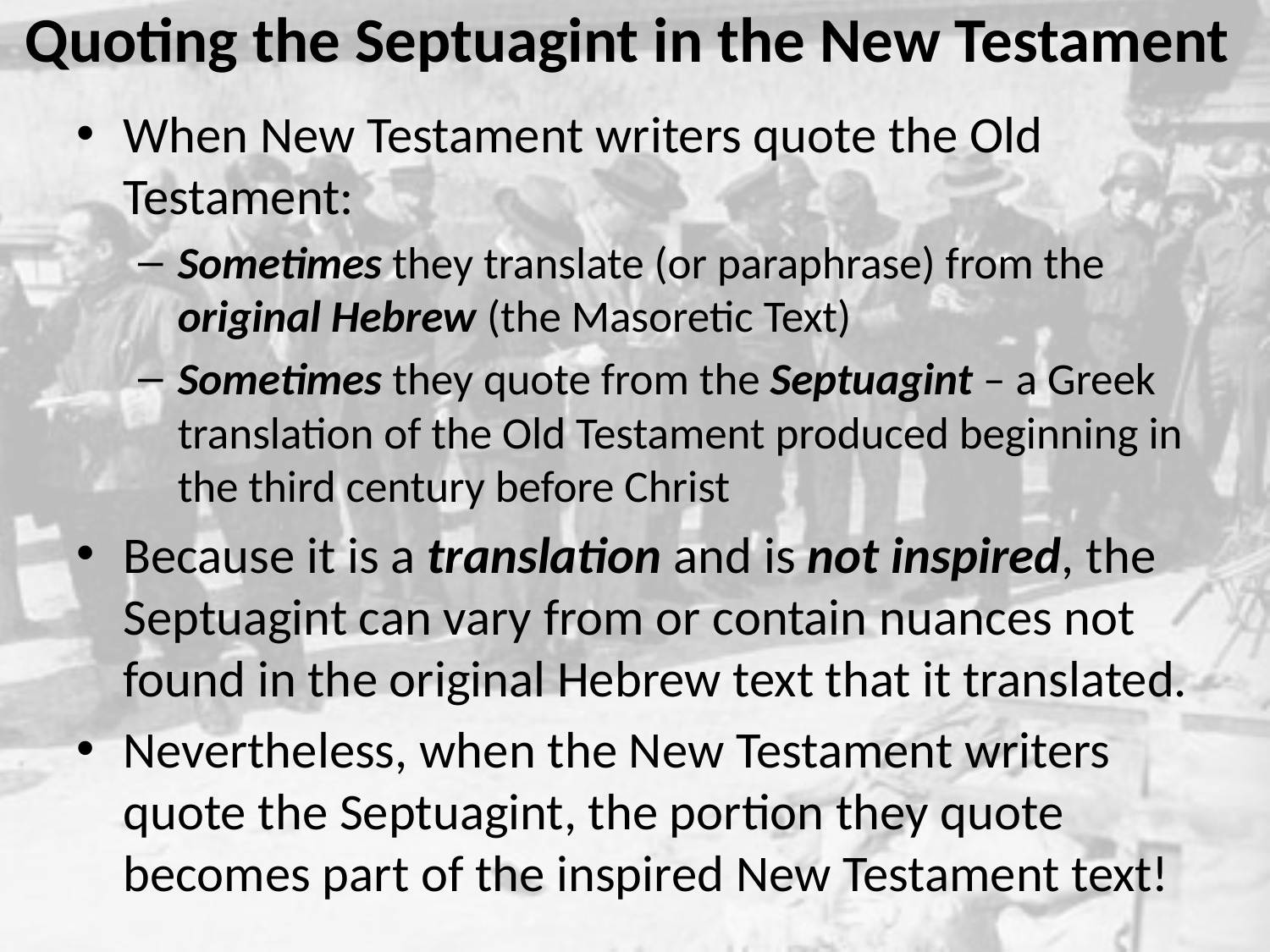

# Quoting the Septuagint in the New Testament
When New Testament writers quote the Old Testament:
Sometimes they translate (or paraphrase) from the original Hebrew (the Masoretic Text)
Sometimes they quote from the Septuagint – a Greek translation of the Old Testament produced beginning in the third century before Christ
Because it is a translation and is not inspired, the Septuagint can vary from or contain nuances not found in the original Hebrew text that it translated.
Nevertheless, when the New Testament writers quote the Septuagint, the portion they quote becomes part of the inspired New Testament text!